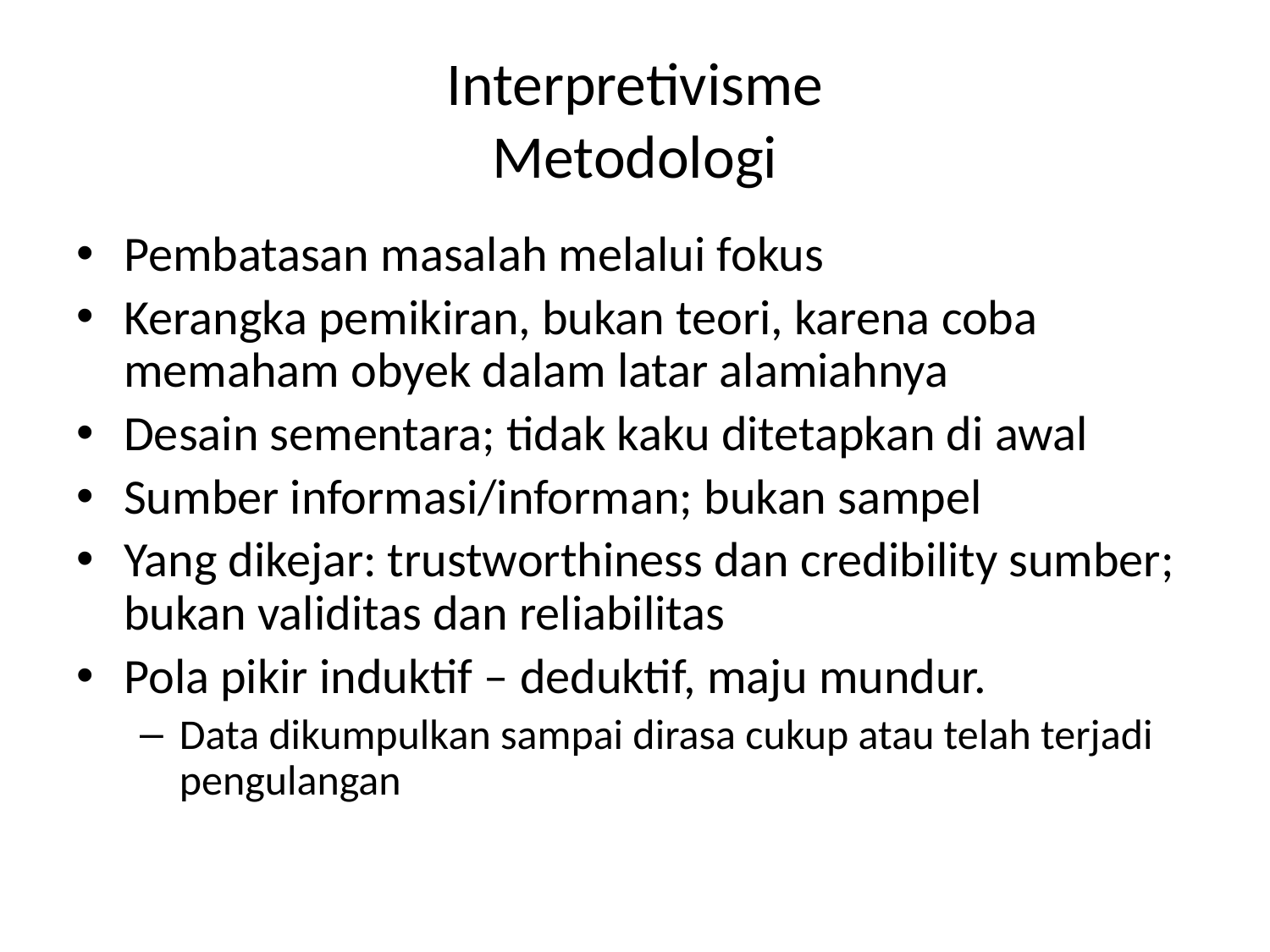

# Interpretivisme Metodologi
Pembatasan masalah melalui fokus
Kerangka pemikiran, bukan teori, karena coba memaham obyek dalam latar alamiahnya
Desain sementara; tidak kaku ditetapkan di awal
Sumber informasi/informan; bukan sampel
Yang dikejar: trustworthiness dan credibility sumber; bukan validitas dan reliabilitas
Pola pikir induktif – deduktif, maju mundur.
Data dikumpulkan sampai dirasa cukup atau telah terjadi pengulangan